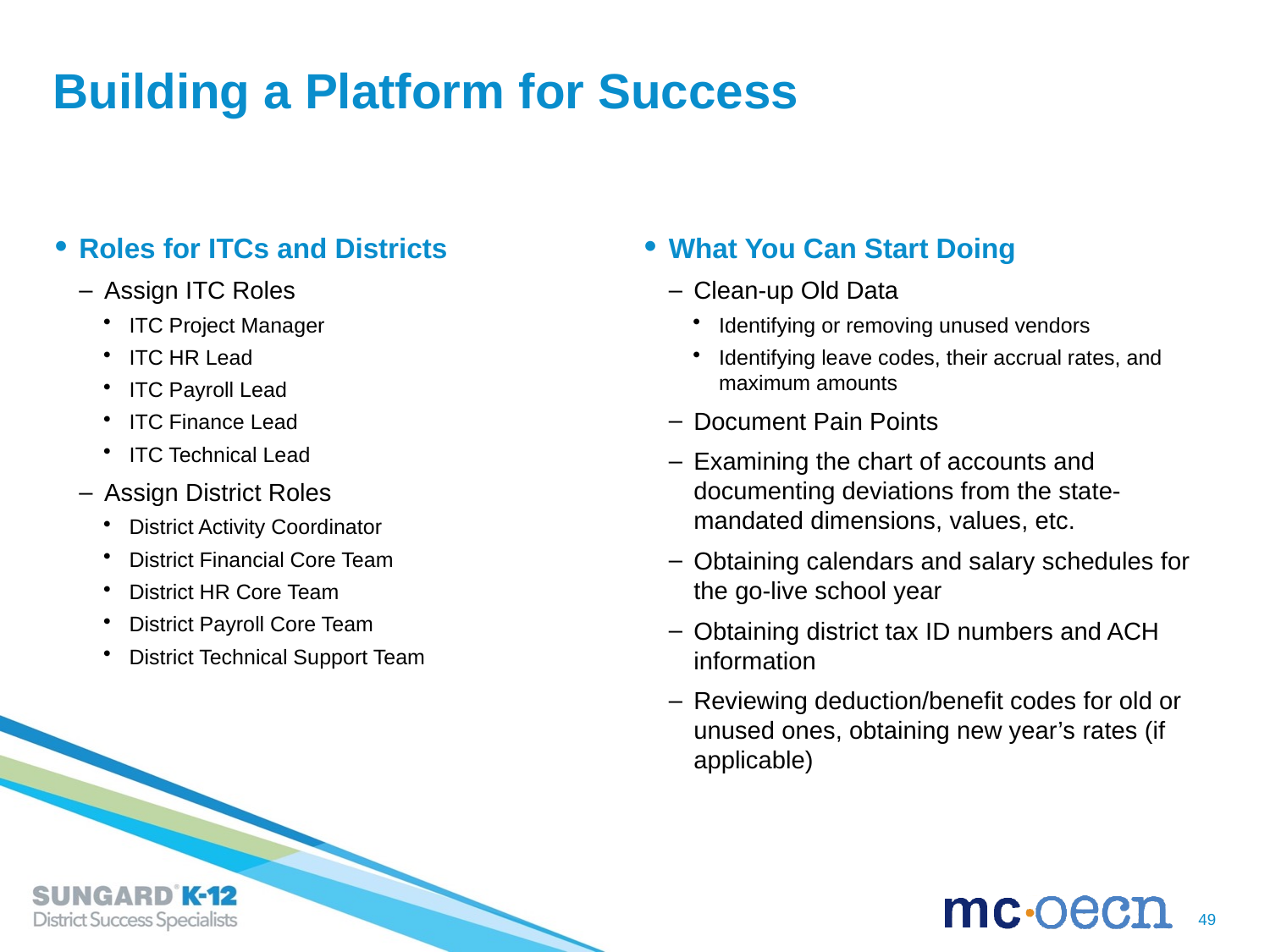

# Building a Platform for Success
Roles for ITCs and Districts
Assign ITC Roles
ITC Project Manager
ITC HR Lead
ITC Payroll Lead
ITC Finance Lead
ITC Technical Lead
Assign District Roles
District Activity Coordinator
District Financial Core Team
District HR Core Team
District Payroll Core Team
District Technical Support Team

What You Can Start Doing
Clean-up Old Data
Identifying or removing unused vendors
Identifying leave codes, their accrual rates, and maximum amounts
Document Pain Points
Examining the chart of accounts and documenting deviations from the state-mandated dimensions, values, etc.
Obtaining calendars and salary schedules for the go-live school year
Obtaining district tax ID numbers and ACH information
Reviewing deduction/benefit codes for old or unused ones, obtaining new year’s rates (if applicable)
49